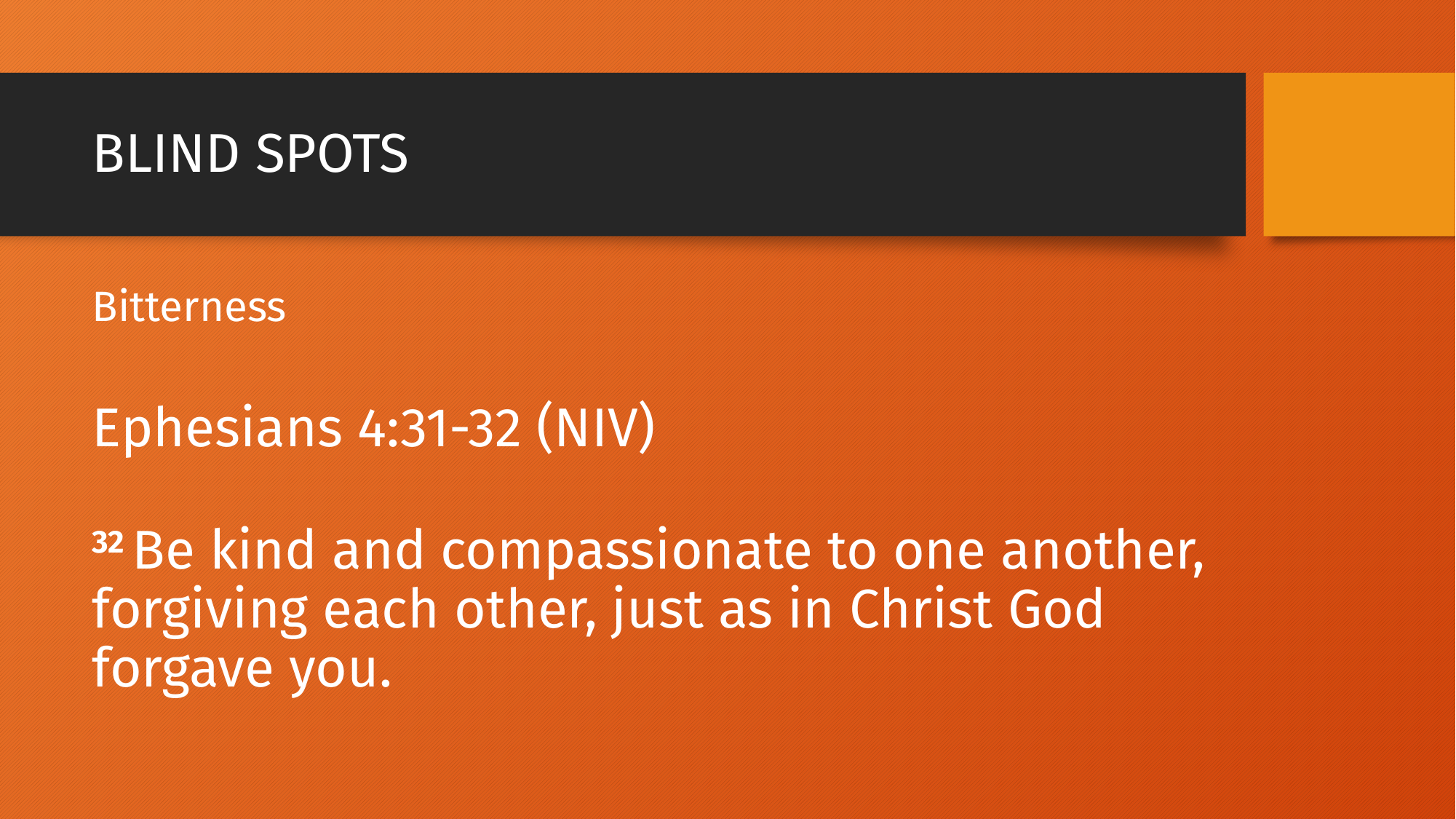

# BLIND SPOTS
Bitterness

Ephesians 4:31-32 (NIV)

32 Be kind and compassionate to one another, forgiving each other, just as in Christ God forgave you.